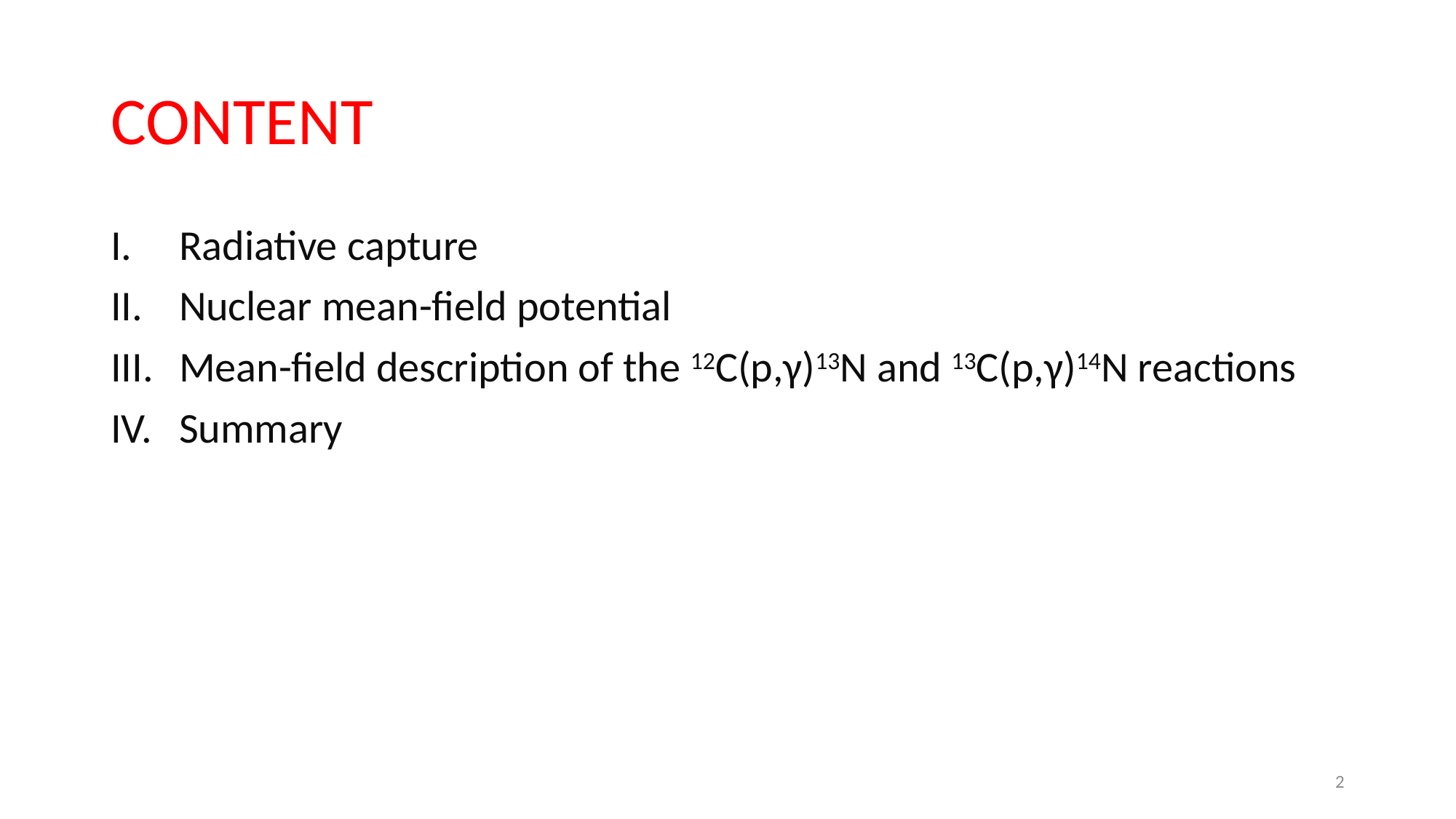

CONTENT
Radiative capture
Nuclear mean-field potential
Mean-field description of the 12C(p,γ)13N and 13C(p,γ)14N reactions
Summary
2